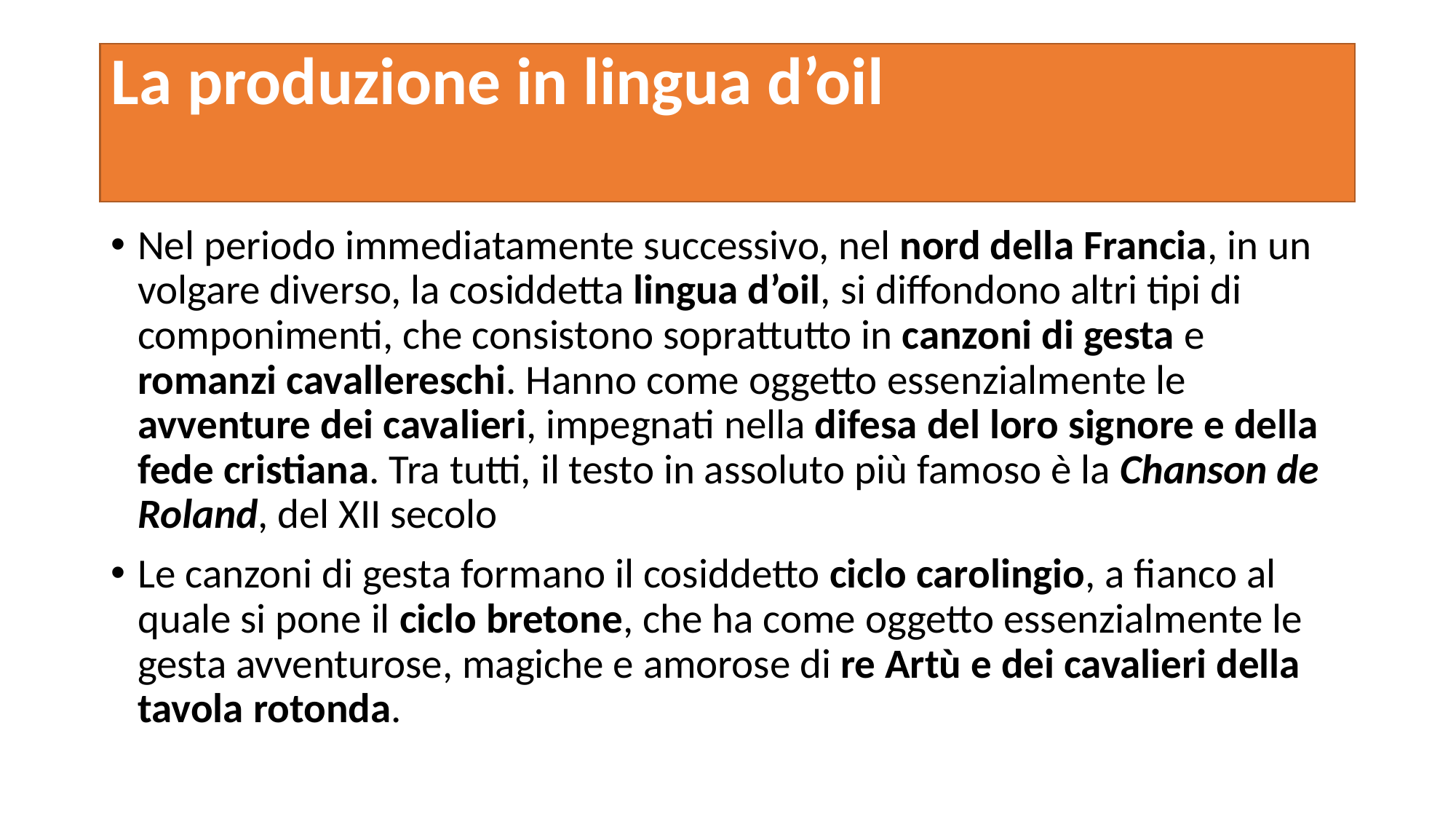

# La produzione in lingua d’oil
Nel periodo immediatamente successivo, nel nord della Francia, in un volgare diverso, la cosiddetta lingua d’oil, si diffondono altri tipi di componimenti, che consistono soprattutto in canzoni di gesta e romanzi cavallereschi. Hanno come oggetto essenzialmente le avventure dei cavalieri, impegnati nella difesa del loro signore e della fede cristiana. Tra tutti, il testo in assoluto più famoso è la Chanson de Roland, del XII secolo
Le canzoni di gesta formano il cosiddetto ciclo carolingio, a fianco al quale si pone il ciclo bretone, che ha come oggetto essenzialmente le gesta avventurose, magiche e amorose di re Artù e dei cavalieri della tavola rotonda.